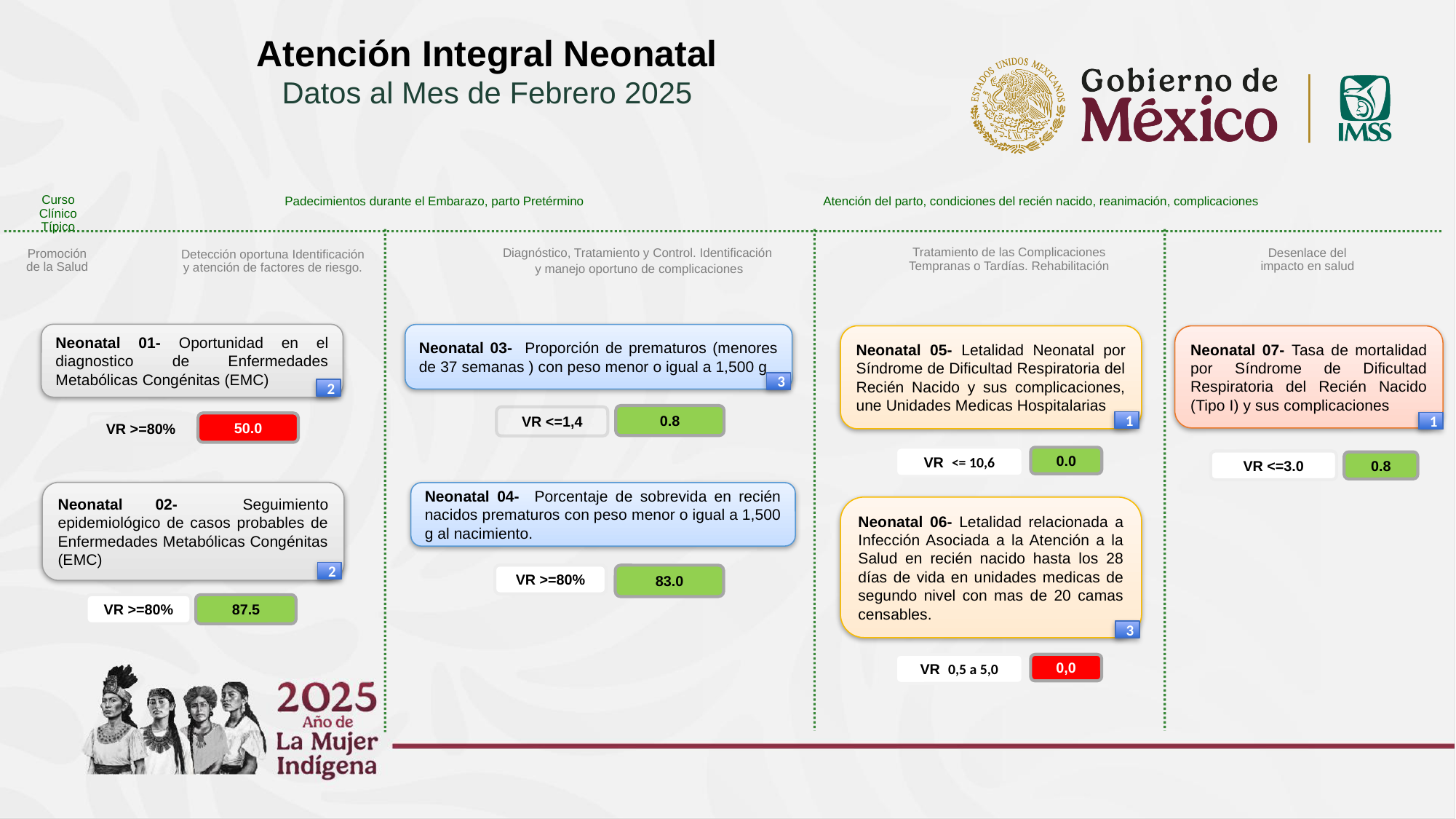

Atención Integral Neonatal
Datos al Mes de Febrero 2025
Curso Clínico Típico
Padecimientos durante el Embarazo, parto Pretérmino
Atención del parto, condiciones del recién nacido, reanimación, complicaciones
Tratamiento de las Complicaciones Tempranas o Tardías. Rehabilitación
Diagnóstico, Tratamiento y Control. Identificación
y manejo oportuno de complicaciones
Desenlace del impacto en salud
Promoción de la Salud
Detección oportuna Identificación y atención de factores de riesgo.
Neonatal 01- Oportunidad en el diagnostico de Enfermedades Metabólicas Congénitas (EMC)
Neonatal 03-  Proporción de prematuros (menores de 37 semanas ) con peso menor o igual a 1,500 g
Neonatal 05- Letalidad Neonatal por Síndrome de Dificultad Respiratoria del Recién Nacido y sus complicaciones, une Unidades Medicas Hospitalarias
Neonatal 07- Tasa de mortalidad por Síndrome de Dificultad Respiratoria del Recién Nacido (Tipo I) y sus complicaciones
3
2
0.8
VR <=1,4
1
1
50.0
VR >=80%
VR  <= 10,6
0.0
VR <=3.0
0.8
Neonatal 02-  Seguimiento epidemiológico de casos probables de Enfermedades Metabólicas Congénitas (EMC)
Neonatal 04-  Porcentaje de sobrevida en recién nacidos prematuros con peso menor o igual a 1,500 g al nacimiento.
Neonatal 06- Letalidad relacionada a Infección Asociada a la Atención a la Salud en recién nacido hasta los 28 días de vida en unidades medicas de segundo nivel con mas de 20 camas censables.
2
VR >=80%
83.0
VR >=80%
87.5
3
VR  0,5 a 5,0
0,0